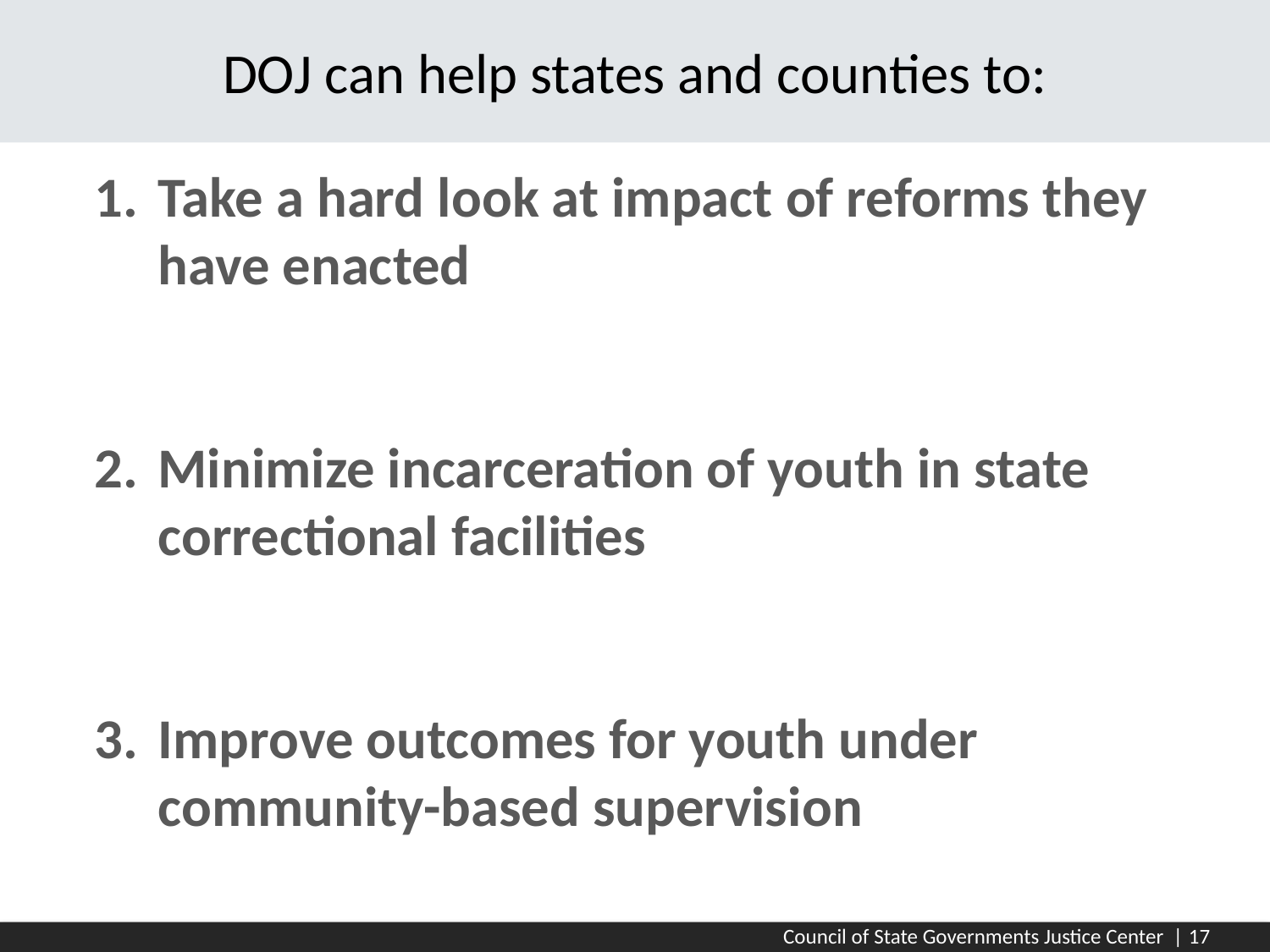

DOJ can help states and counties to:
Take a hard look at impact of reforms they have enacted

Minimize incarceration of youth in state correctional facilities

Improve outcomes for youth under community-based supervision